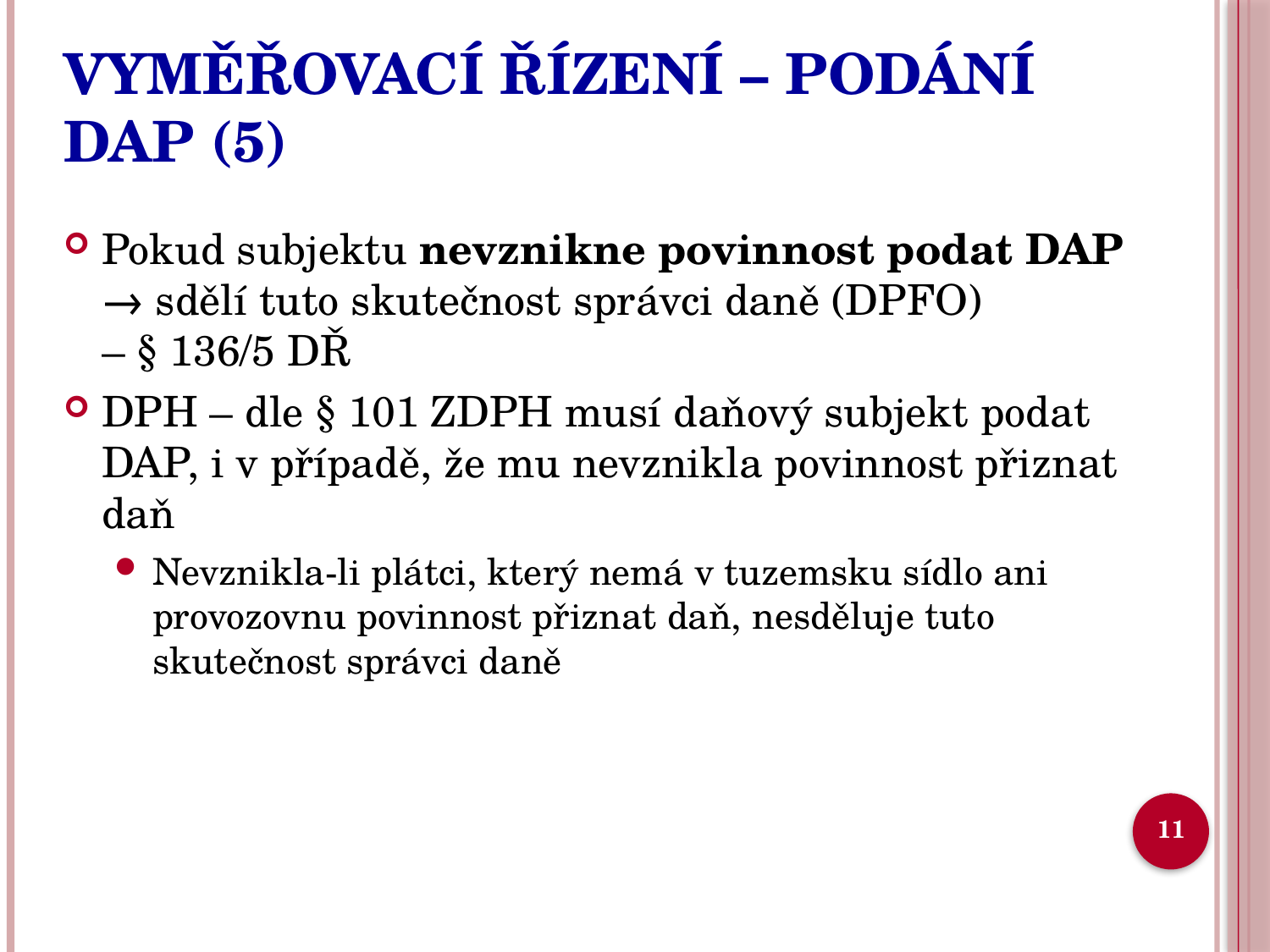

# VYMĚŘOVACÍ ŘÍZENÍ – PODÁNÍ DAP (5)
Pokud subjektu nevznikne povinnost podat DAP → sdělí tuto skutečnost správci daně (DPFO)
– § 136/5 DŘ
DPH – dle § 101 ZDPH musí daňový subjekt podat DAP, i v případě, že mu nevznikla povinnost přiznat daň
Nevznikla-li plátci, který nemá v tuzemsku sídlo ani provozovnu povinnost přiznat daň, nesděluje tuto skutečnost správci daně
11